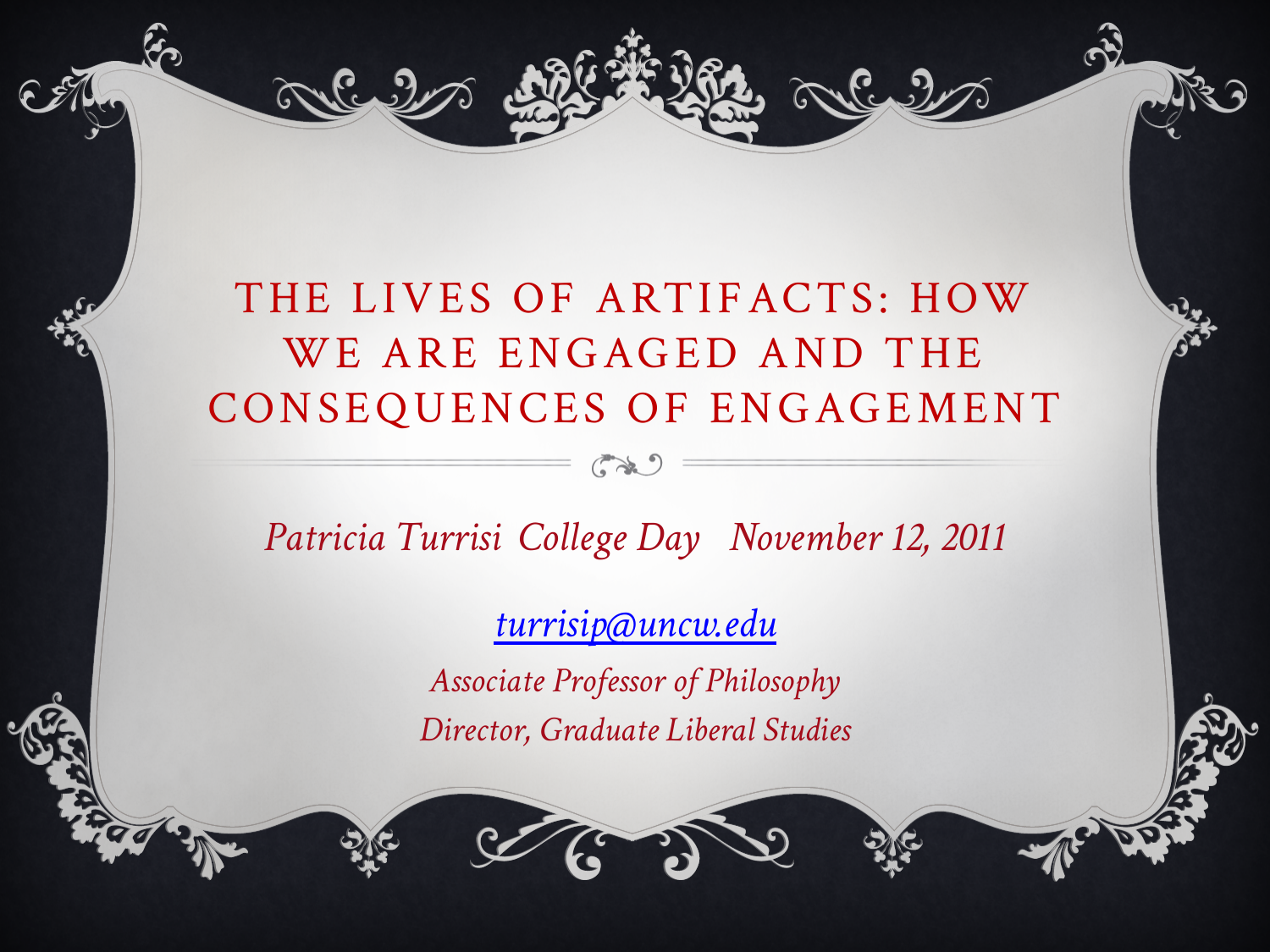

# The lives of artifacts: How we are engaged and the consequences of engagement
Patricia Turrisi	College Day   November 12, 2011
turrisip@uncw.edu
Associate Professor of Philosophy
Director, Graduate Liberal Studies